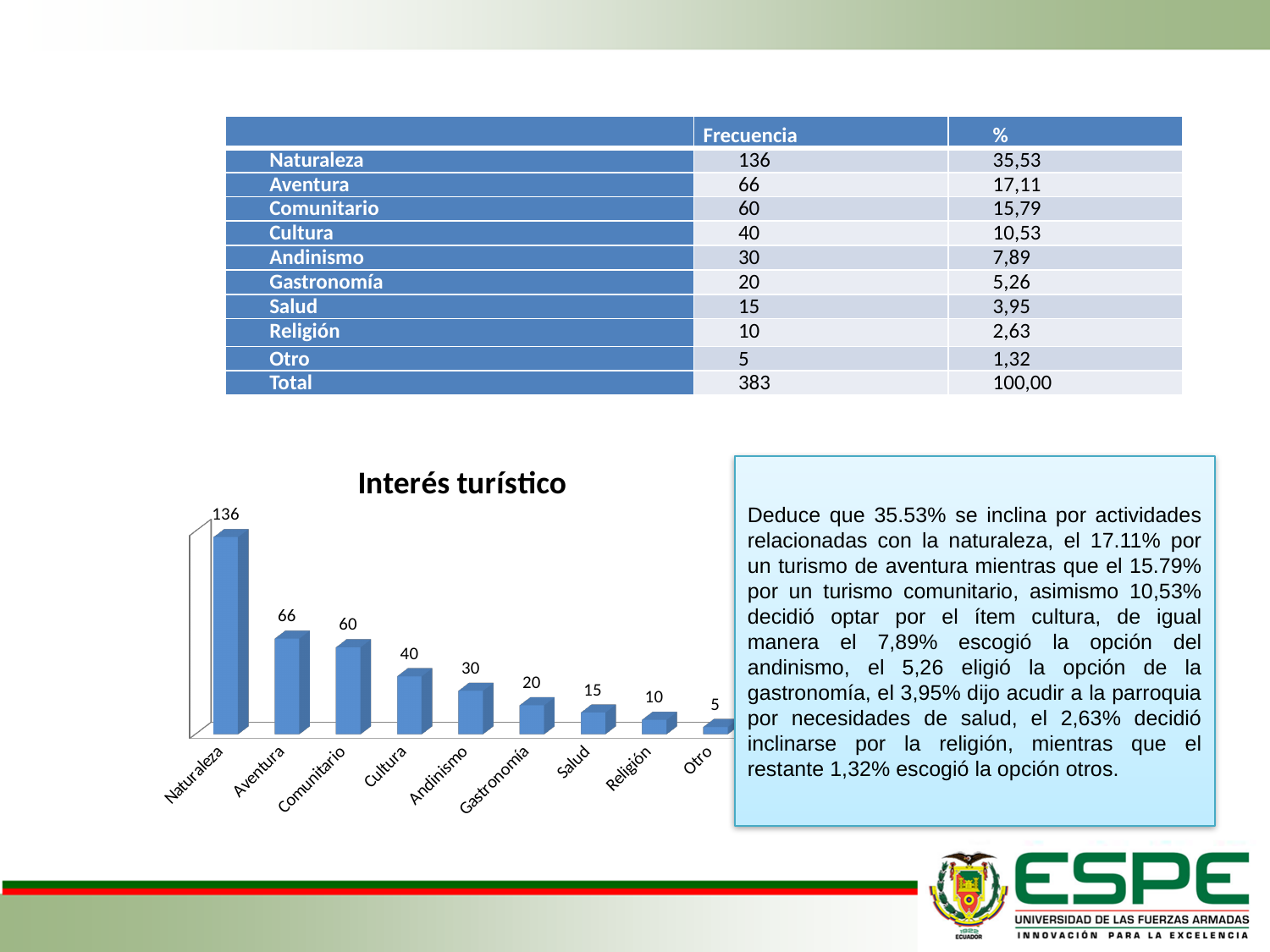

|  | Frecuencia | % |
| --- | --- | --- |
| Naturaleza | 136 | 35,53 |
| Aventura | 66 | 17,11 |
| Comunitario | 60 | 15,79 |
| Cultura | 40 | 10,53 |
| Andinismo | 30 | 7,89 |
| Gastronomía | 20 | 5,26 |
| Salud | 15 | 3,95 |
| Religión | 10 | 2,63 |
| Otro | 5 | 1,32 |
| Total | 383 | 100,00 |

[unsupported chart]

Deduce que 35.53% se inclina por actividades relacionadas con la naturaleza, el 17.11% por un turismo de aventura mientras que el 15.79% por un turismo comunitario, asimismo 10,53% decidió optar por el ítem cultura, de igual manera el 7,89% escogió la opción del andinismo, el 5,26 eligió la opción de la gastronomía, el 3,95% dijo acudir a la parroquia por necesidades de salud, el 2,63% decidió inclinarse por la religión, mientras que el restante 1,32% escogió la opción otros.